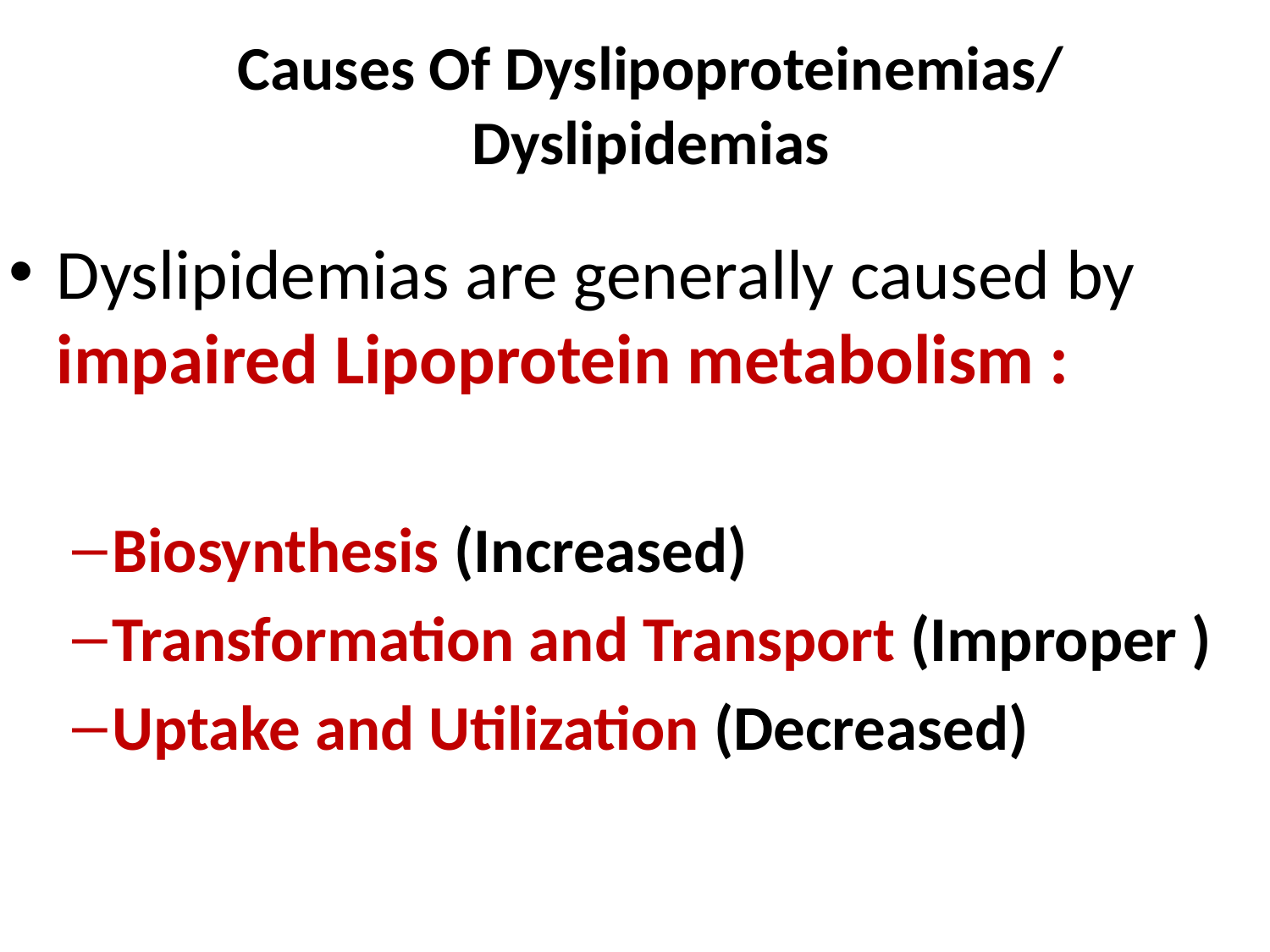

# Causes Of Dyslipoproteinemias/ Dyslipidemias
Dyslipidemias are generally caused by impaired Lipoprotein metabolism :

Biosynthesis (Increased)
Transformation and Transport (Improper )
Uptake and Utilization (Decreased)